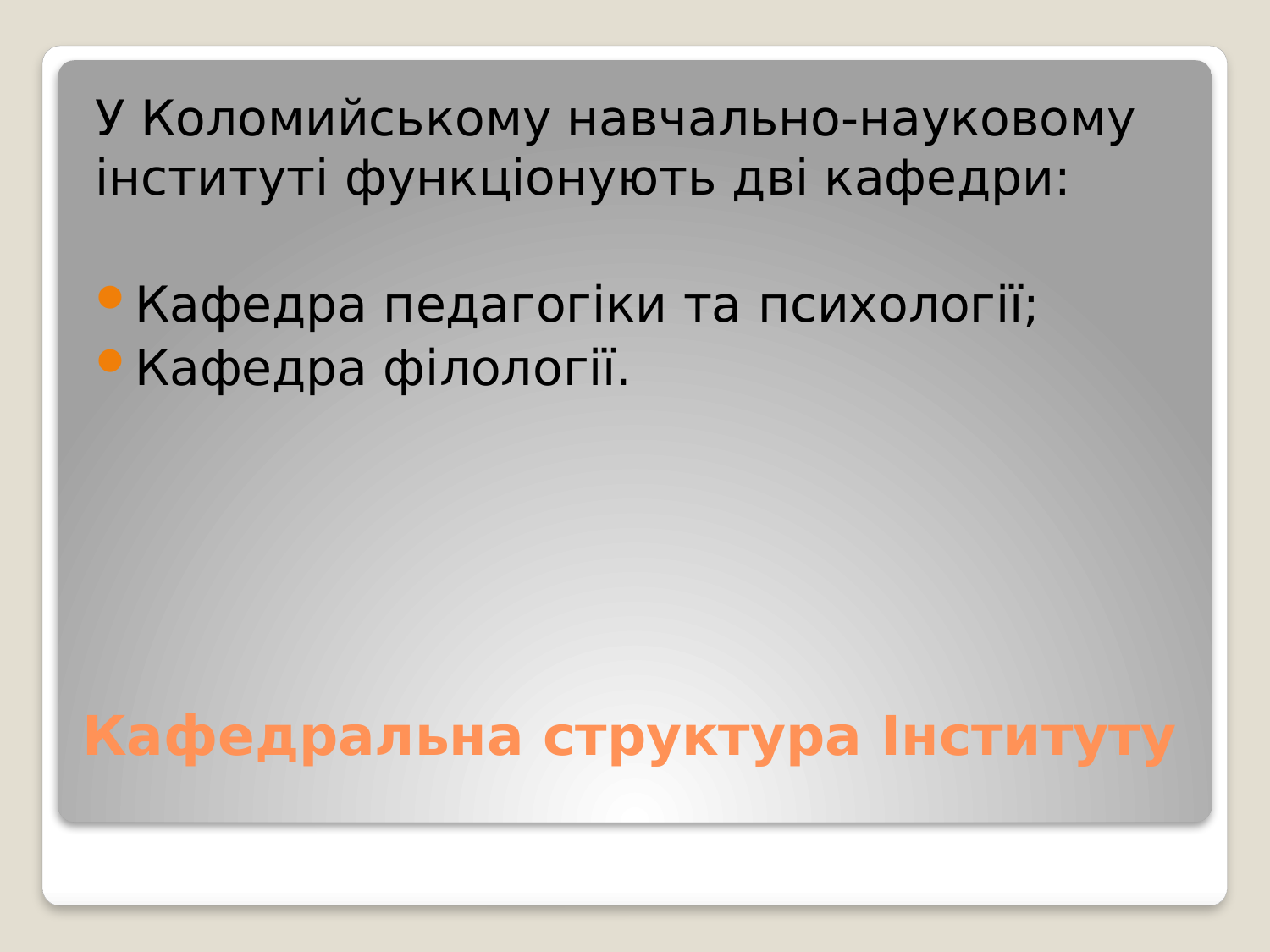

У Коломийському навчально-науковому інституті функціонують дві кафедри:

Кафедра педагогіки та психології;
Кафедра філології.
# Кафедральна структура Інституту